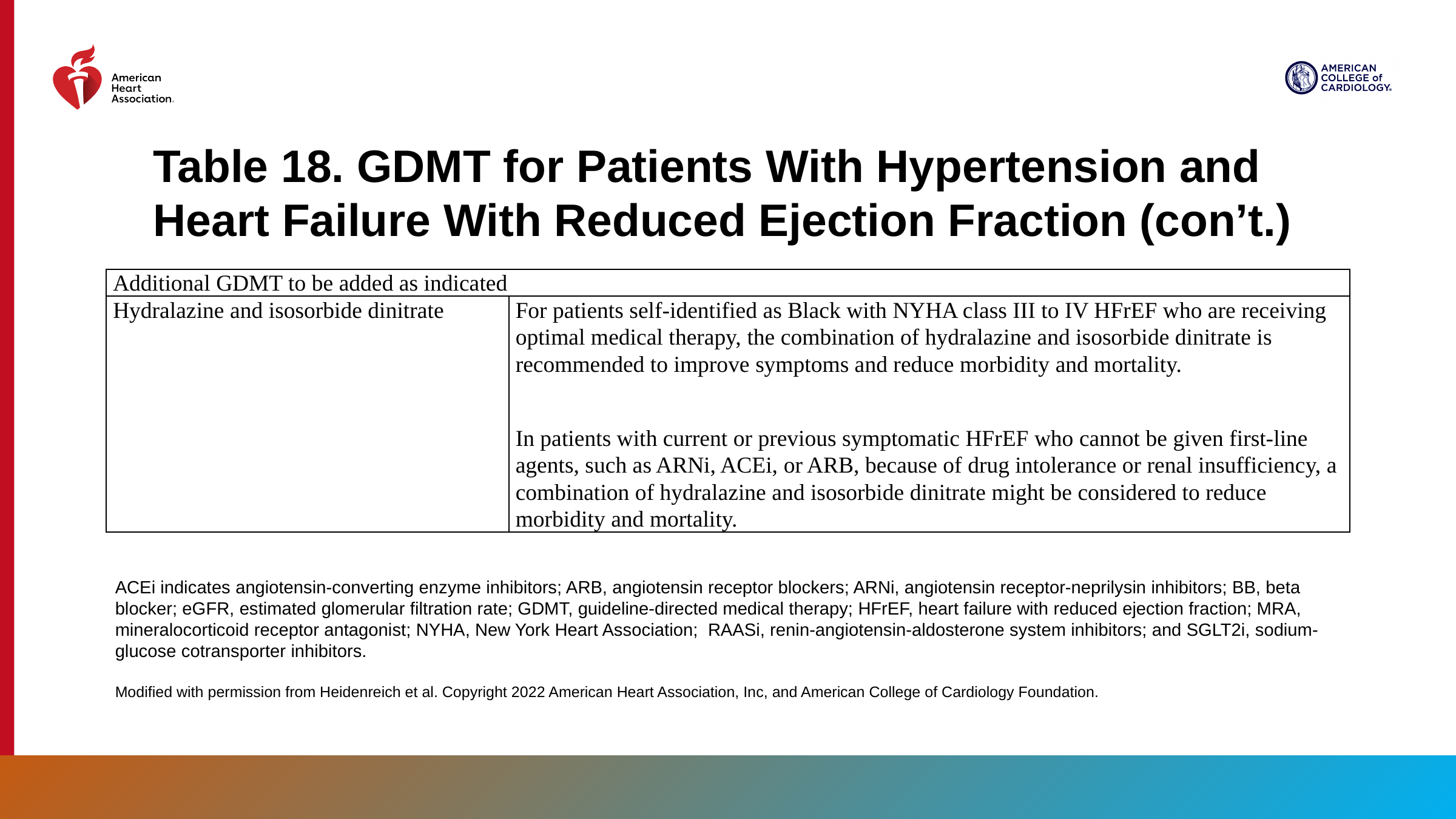

Table 18. GDMT for Patients With Hypertension and Heart Failure With Reduced Ejection Fraction (con’t.)
| Additional GDMT to be added as indicated |  |
| --- | --- |
| Hydralazine and isosorbide dinitrate | For patients self-identified as Black with NYHA class III to IV HFrEF who are receiving optimal medical therapy, the combination of hydralazine and isosorbide dinitrate is recommended to improve symptoms and reduce morbidity and mortality.   In patients with current or previous symptomatic HFrEF who cannot be given first-line agents, such as ARNi, ACEi, or ARB, because of drug intolerance or renal insufficiency, a combination of hydralazine and isosorbide dinitrate might be considered to reduce morbidity and mortality. |
ACEi indicates angiotensin-converting enzyme inhibitors; ARB, angiotensin receptor blockers; ARNi, angiotensin receptor-neprilysin inhibitors; BB, beta blocker; eGFR, estimated glomerular filtration rate; GDMT, guideline-directed medical therapy; HFrEF, heart failure with reduced ejection fraction; MRA, mineralocorticoid receptor antagonist; NYHA, New York Heart Association;  RAASi, renin-angiotensin-aldosterone system inhibitors; and SGLT2i, sodium-glucose cotransporter inhibitors.

Modified with permission from Heidenreich et al. Copyright 2022 American Heart Association, Inc, and American College of Cardiology Foundation.